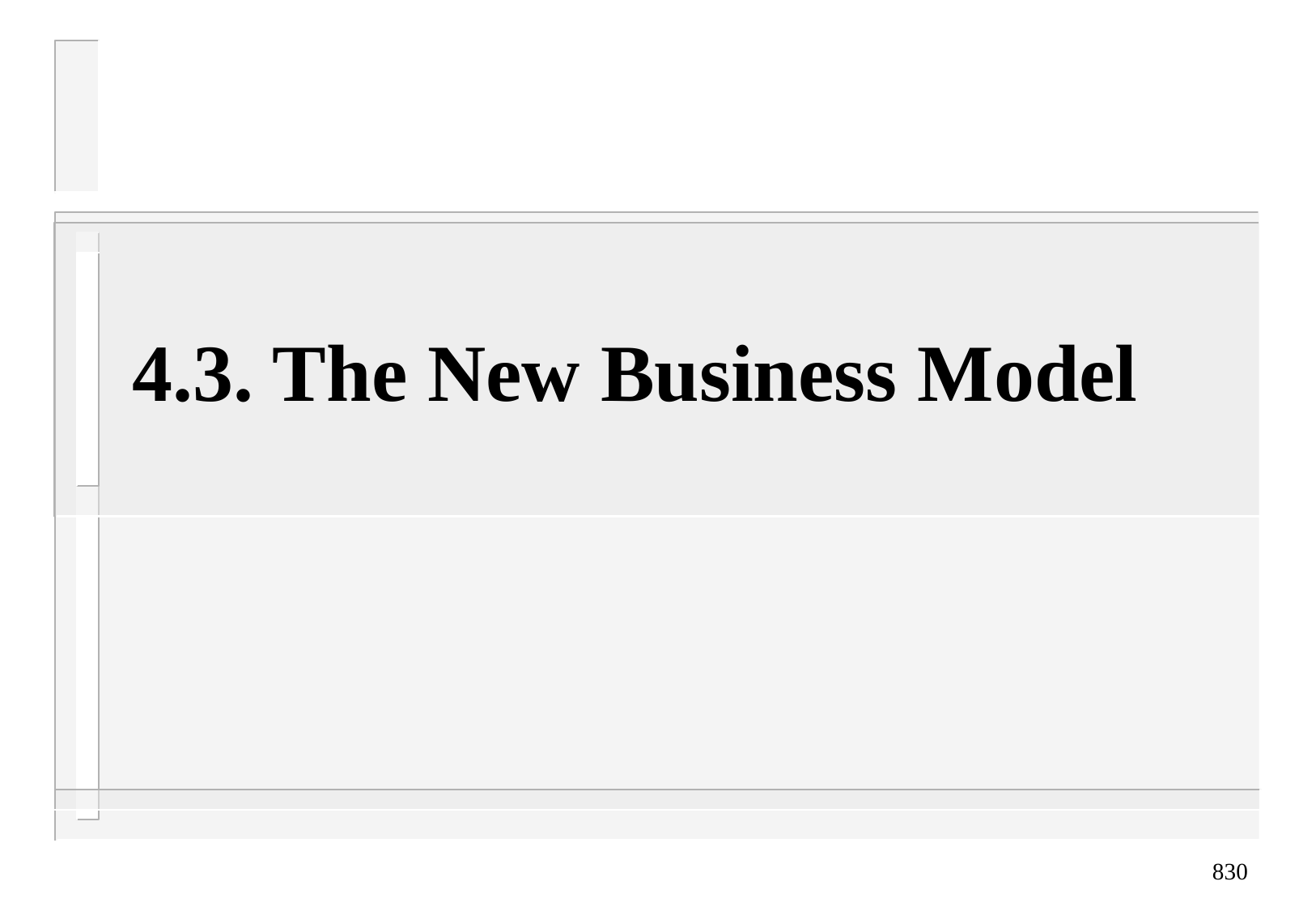

# 4.3. The New Business Model
830